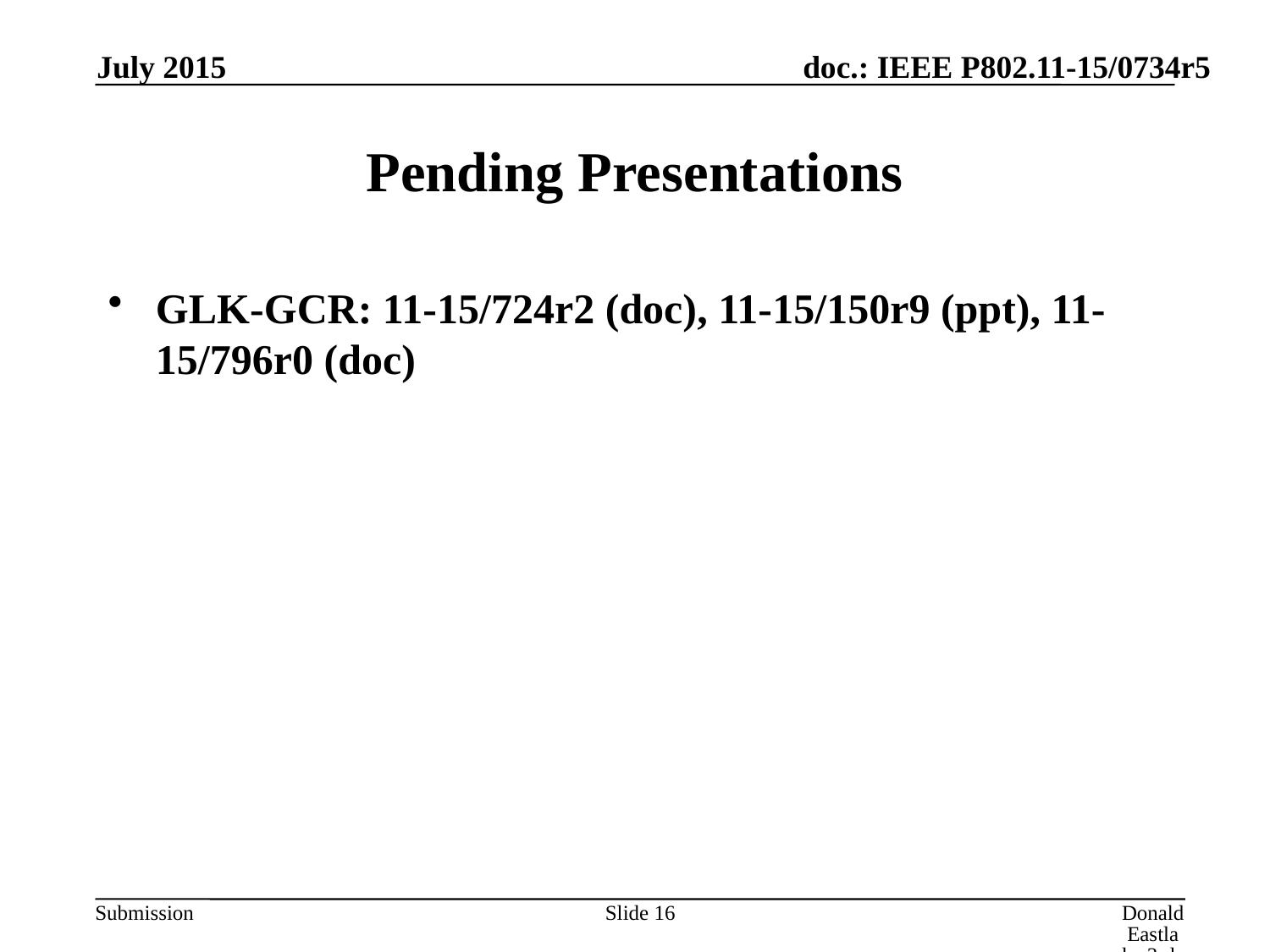

July 2015
# Pending Presentations
GLK-GCR: 11-15/724r2 (doc), 11-15/150r9 (ppt), 11-15/796r0 (doc)
Slide 16
Donald Eastlake 3rd, Huawei Technologies